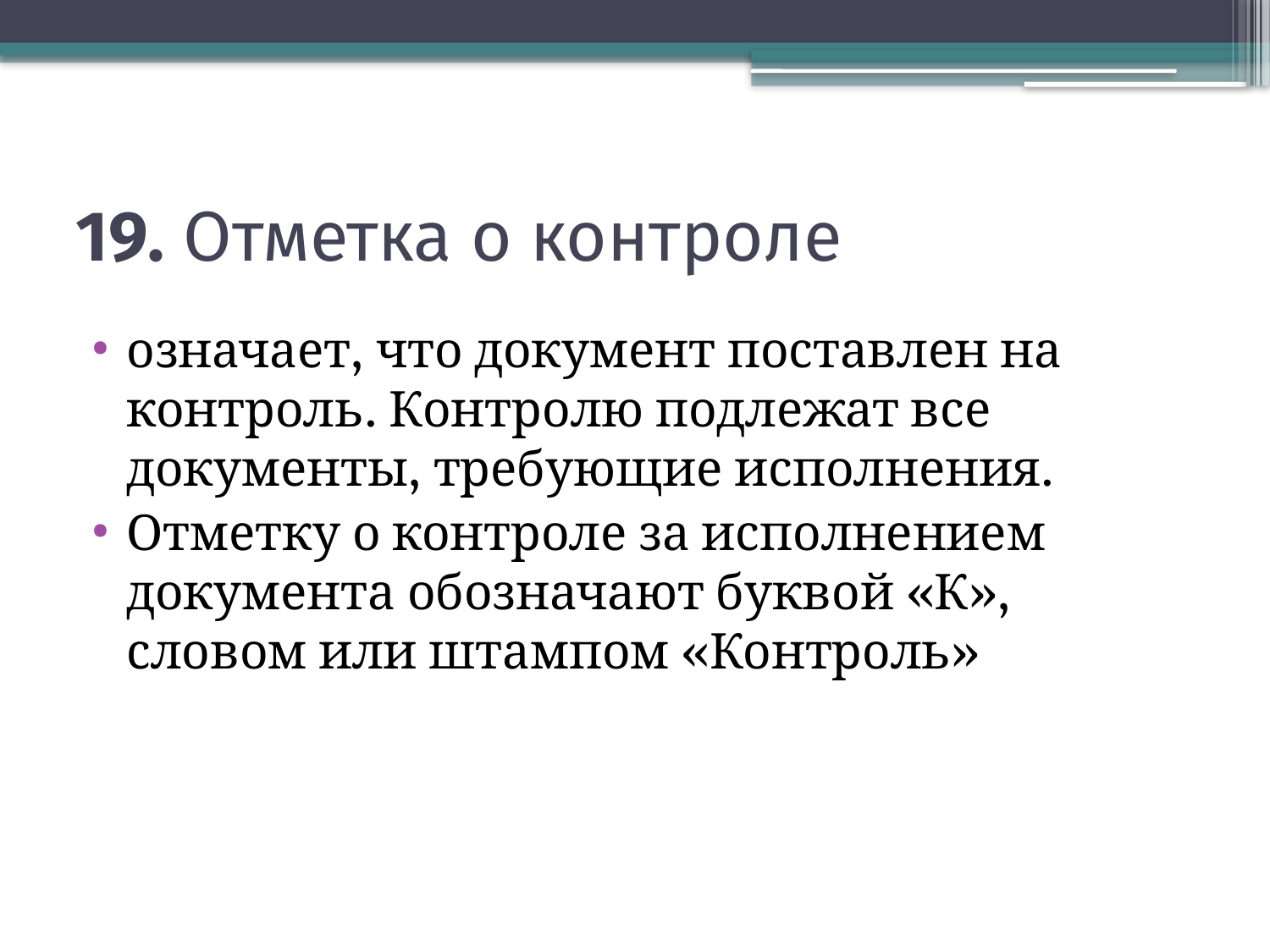

# 19. Отметка о контроле
означает, что документ поставлен на контроль. Контролю подлежат все документы, требующие исполнения.
Отметку о контроле за исполнением документа обозначают буквой «К», словом или штампом «Контроль»